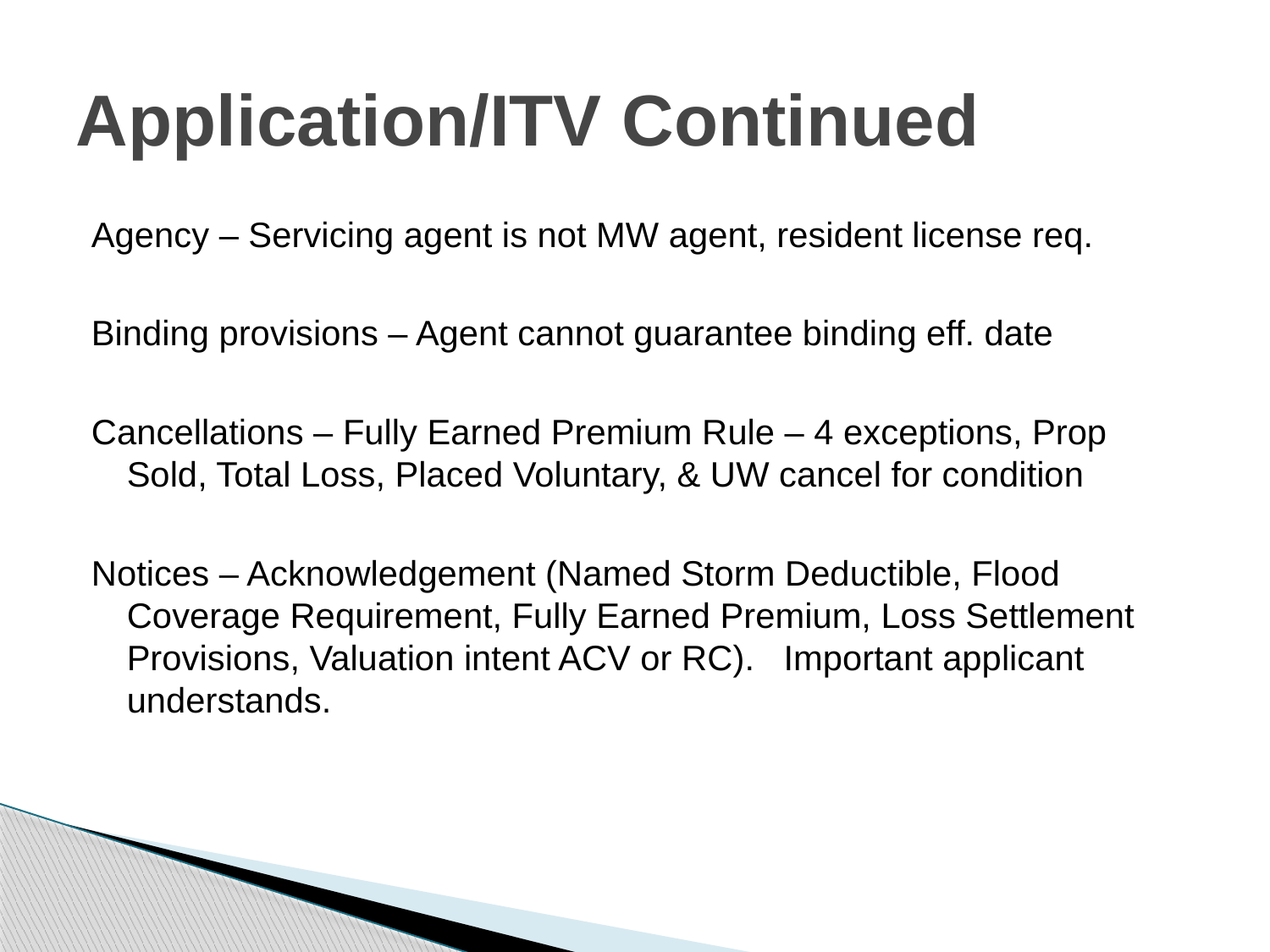

# Application/ITV Continued
Agency – Servicing agent is not MW agent, resident license req.

Binding provisions – Agent cannot guarantee binding eff. date

Cancellations – Fully Earned Premium Rule – 4 exceptions, Prop Sold, Total Loss, Placed Voluntary, & UW cancel for condition

Notices – Acknowledgement (Named Storm Deductible, Flood Coverage Requirement, Fully Earned Premium, Loss Settlement Provisions, Valuation intent ACV or RC).   Important applicant understands.